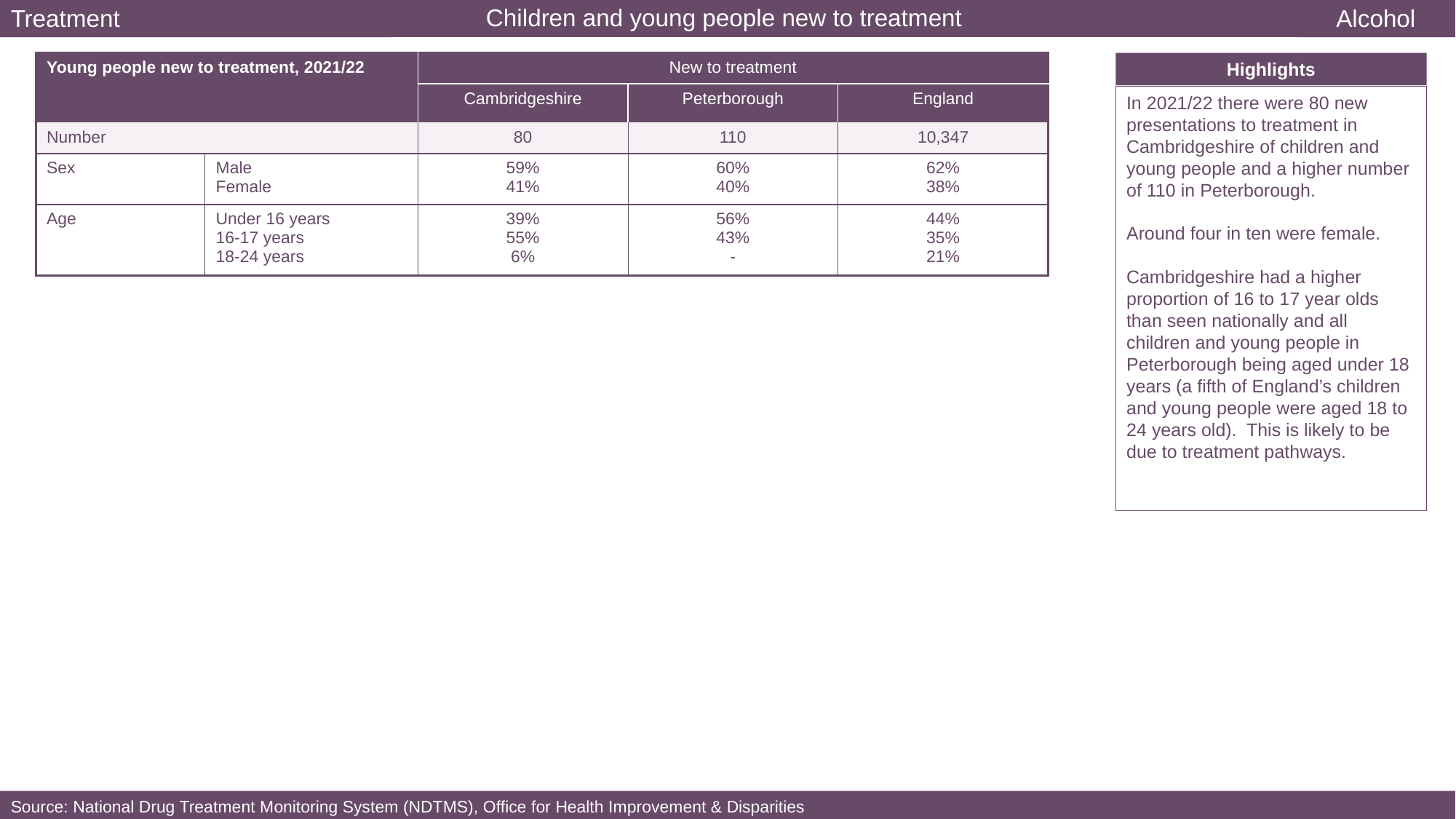

Children and young people new to treatment
Treatment
Alcohol
| Young people new to treatment, 2021/22 |  | New to treatment |  |  |
| --- | --- | --- | --- | --- |
|  |  | Cambridgeshire | Peterborough | England |
| Number |  | 80 | 110 | 10,347 |
| Sex | Male Female | 59% 41% | 60% 40% | 62% 38% |
| Age | Under 16 years 16-17 years 18-24 years | 39% 55% 6% | 56% 43% - | 44% 35% 21% |
Highlights
In 2021/22 there were 80 new presentations to treatment in Cambridgeshire of children and young people and a higher number of 110 in Peterborough.

Around four in ten were female.

Cambridgeshire had a higher proportion of 16 to 17 year olds than seen nationally and all children and young people in Peterborough being aged under 18 years (a fifth of England’s children and young people were aged 18 to 24 years old).  This is likely to be due to treatment pathways.

Source: National Drug Treatment Monitoring System (NDTMS), Office for Health Improvement & Disparities